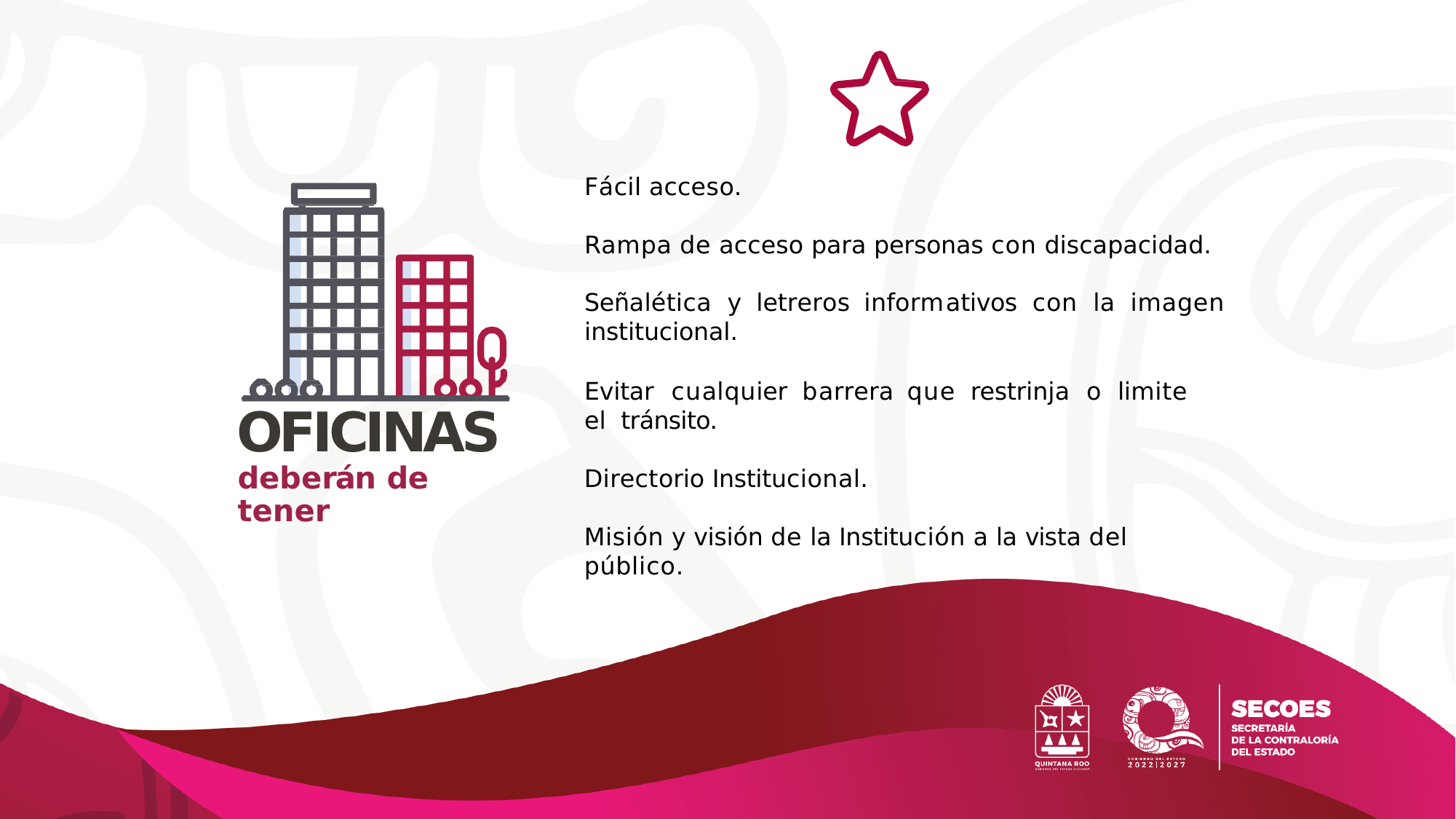

Fácil acceso.

Rampa de acceso para personas con discapacidad.

Señalética	y	letreros	informativos	con	la	imagen
institucional.

Evitar	cualquier	barrera	que	restrinja	o	limite	el  tránsito.
OFICINAS
deberán de tener
Directorio Institucional.
Misión y visión de la Institución a la vista del público.